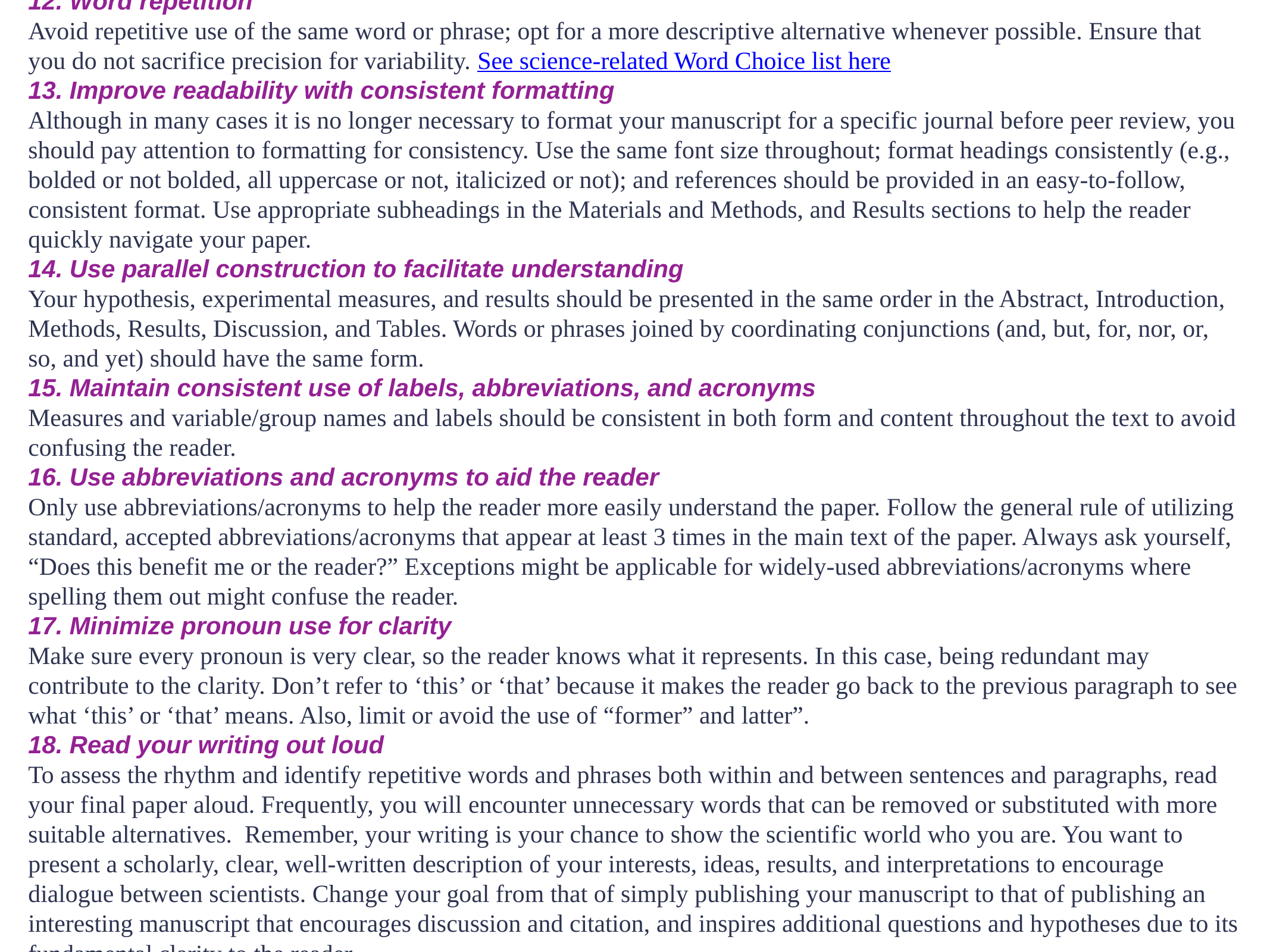

12. Word repetition
Avoid repetitive use of the same word or phrase; opt for a more descriptive alternative whenever possible. Ensure that you do not sacrifice precision for variability. See science-related Word Choice list here
13. Improve readability with consistent formatting
Although in many cases it is no longer necessary to format your manuscript for a specific journal before peer review, you should pay attention to formatting for consistency. Use the same font size throughout; format headings consistently (e.g., bolded or not bolded, all uppercase or not, italicized or not); and references should be provided in an easy-to-follow, consistent format. Use appropriate subheadings in the Materials and Methods, and Results sections to help the reader quickly navigate your paper.
14. Use parallel construction to facilitate understanding
Your hypothesis, experimental measures, and results should be presented in the same order in the Abstract, Introduction, Methods, Results, Discussion, and Tables. Words or phrases joined by coordinating conjunctions (and, but, for, nor, or, so, and yet) should have the same form.
15. Maintain consistent use of labels, abbreviations, and acronyms
Measures and variable/group names and labels should be consistent in both form and content throughout the text to avoid confusing the reader.
16. Use abbreviations and acronyms to aid the reader
Only use abbreviations/acronyms to help the reader more easily understand the paper. Follow the general rule of utilizing standard, accepted abbreviations/acronyms that appear at least 3 times in the main text of the paper. Always ask yourself, “Does this benefit me or the reader?” Exceptions might be applicable for widely-used abbreviations/acronyms where spelling them out might confuse the reader.
17. Minimize pronoun use for clarity
Make sure every pronoun is very clear, so the reader knows what it represents. In this case, being redundant may contribute to the clarity. Don’t refer to ‘this’ or ‘that’ because it makes the reader go back to the previous paragraph to see what ‘this’ or ‘that’ means. Also, limit or avoid the use of “former” and latter”.
18. Read your writing out loud
To assess the rhythm and identify repetitive words and phrases both within and between sentences and paragraphs, read your final paper aloud. Frequently, you will encounter unnecessary words that can be removed or substituted with more suitable alternatives.  Remember, your writing is your chance to show the scientific world who you are. You want to present a scholarly, clear, well-written description of your interests, ideas, results, and interpretations to encourage dialogue between scientists. Change your goal from that of simply publishing your manuscript to that of publishing an interesting manuscript that encourages discussion and citation, and inspires additional questions and hypotheses due to its fundamental clarity to the reader.
36